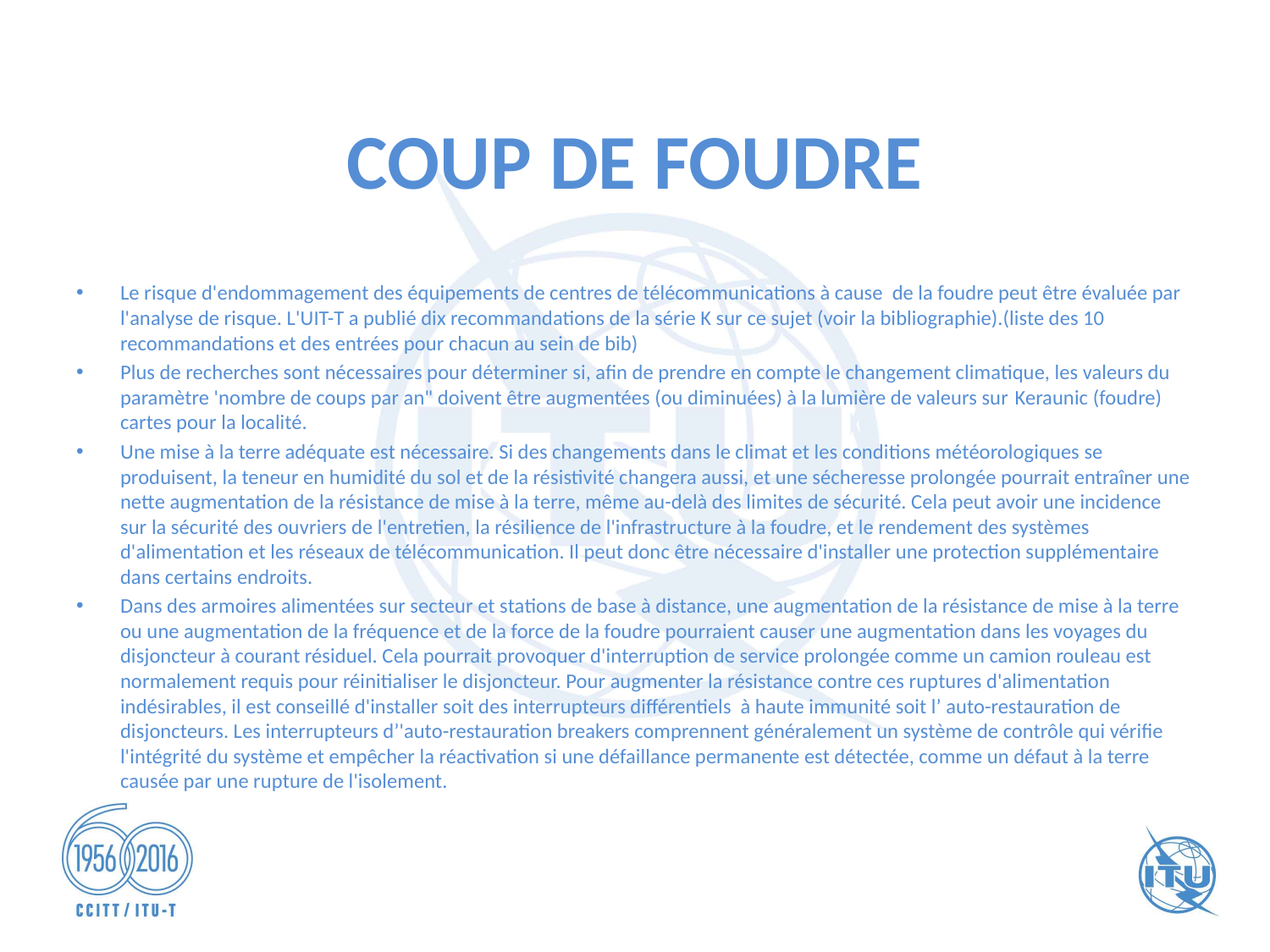

# COUP DE FOUDRE
Le risque d'endommagement des équipements de centres de télécommunications à cause  de la foudre peut être évaluée par l'analyse de risque. L'UIT-T a publié dix recommandations de la série K sur ce sujet (voir la bibliographie).(liste des 10 recommandations et des entrées pour chacun au sein de bib)
Plus de recherches sont nécessaires pour déterminer si, afin de prendre en compte le changement climatique, les valeurs du paramètre 'nombre de coups par an" doivent être augmentées (ou diminuées) à la lumière de valeurs sur Keraunic (foudre) cartes pour la localité.
Une mise à la terre adéquate est nécessaire. Si des changements dans le climat et les conditions météorologiques se produisent, la teneur en humidité du sol et de la résistivité changera aussi, et une sécheresse prolongée pourrait entraîner une nette augmentation de la résistance de mise à la terre, même au-delà des limites de sécurité. Cela peut avoir une incidence sur la sécurité des ouvriers de l'entretien, la résilience de l'infrastructure à la foudre, et le rendement des systèmes d'alimentation et les réseaux de télécommunication. Il peut donc être nécessaire d'installer une protection supplémentaire dans certains endroits.
Dans des armoires alimentées sur secteur et stations de base à distance, une augmentation de la résistance de mise à la terre ou une augmentation de la fréquence et de la force de la foudre pourraient causer une augmentation dans les voyages du disjoncteur à courant résiduel. Cela pourrait provoquer d'interruption de service prolongée comme un camion rouleau est normalement requis pour réinitialiser le disjoncteur. Pour augmenter la résistance contre ces ruptures d'alimentation indésirables, il est conseillé d'installer soit des interrupteurs différentiels  à haute immunité soit l’ auto-restauration de disjoncteurs. Les interrupteurs d’'auto-restauration breakers comprennent généralement un système de contrôle qui vérifie l'intégrité du système et empêcher la réactivation si une défaillance permanente est détectée, comme un défaut à la terre causée par une rupture de l'isolement.